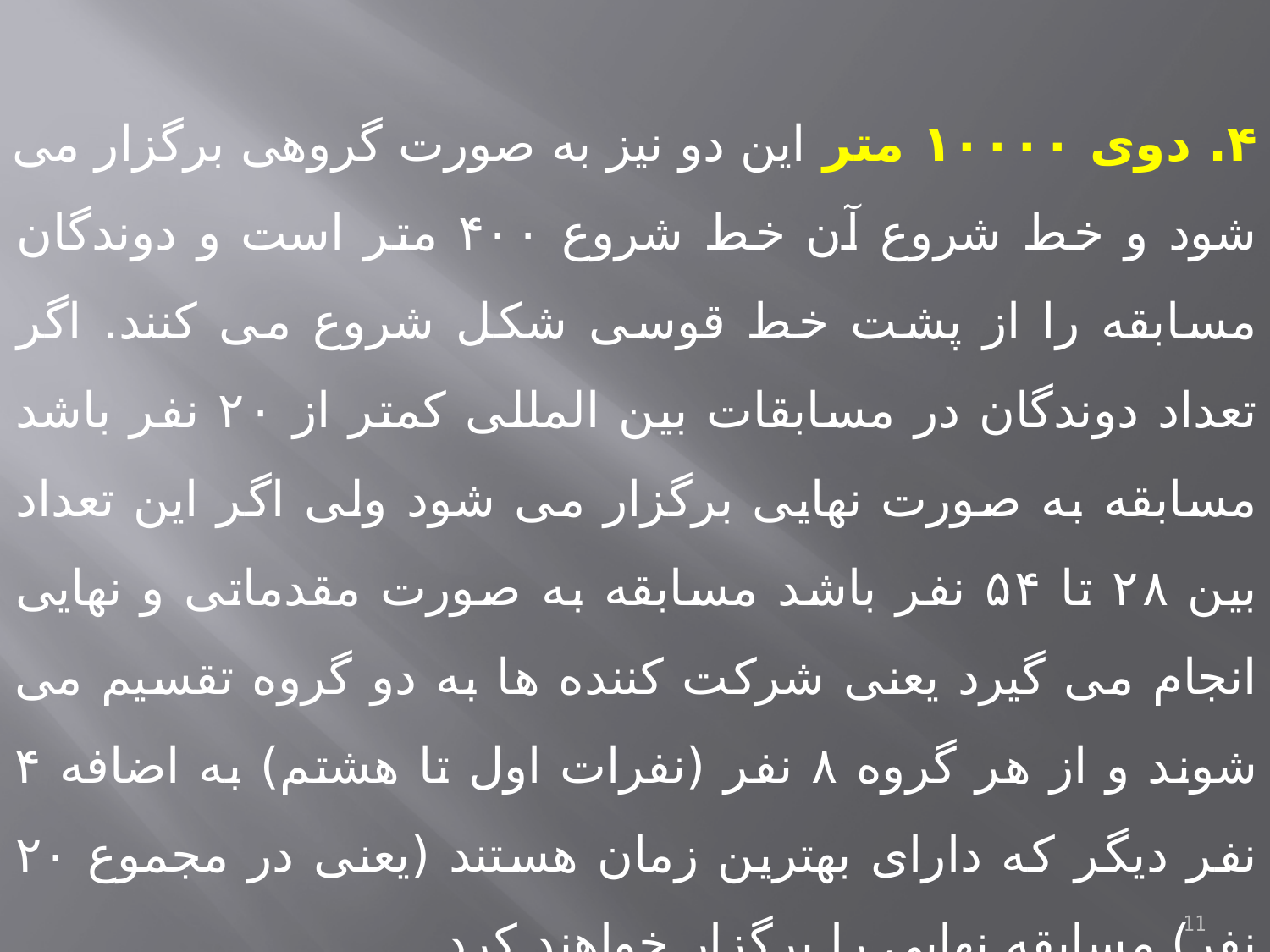

۴. دوی ۱۰۰۰۰ متر این دو نیز به صورت گروهی برگزار می شود و خط شروع آن خط شروع ۴۰۰ متر است و دوندگان مسابقه را از پشت خط قوسی شکل شروع می کنند. اگر تعداد دوندگان در مسابقات بین المللی کمتر از ۲۰ نفر باشد مسابقه به صورت نهایی برگزار می شود ولی اگر این تعداد بین ۲۸ تا ۵۴ نفر باشد مسابقه به صورت مقدماتی و نهایی انجام می گیرد یعنی شرکت کننده ها به دو گروه تقسیم می شوند و از هر گروه ۸ نفر (نفرات اول تا هشتم) به اضافه ۴ نفر دیگر که دارای بهترین زمان هستند (یعنی در مجموع ۲۰ نفر) مسابقه نهایی را برگزار خواهند کرد.
11